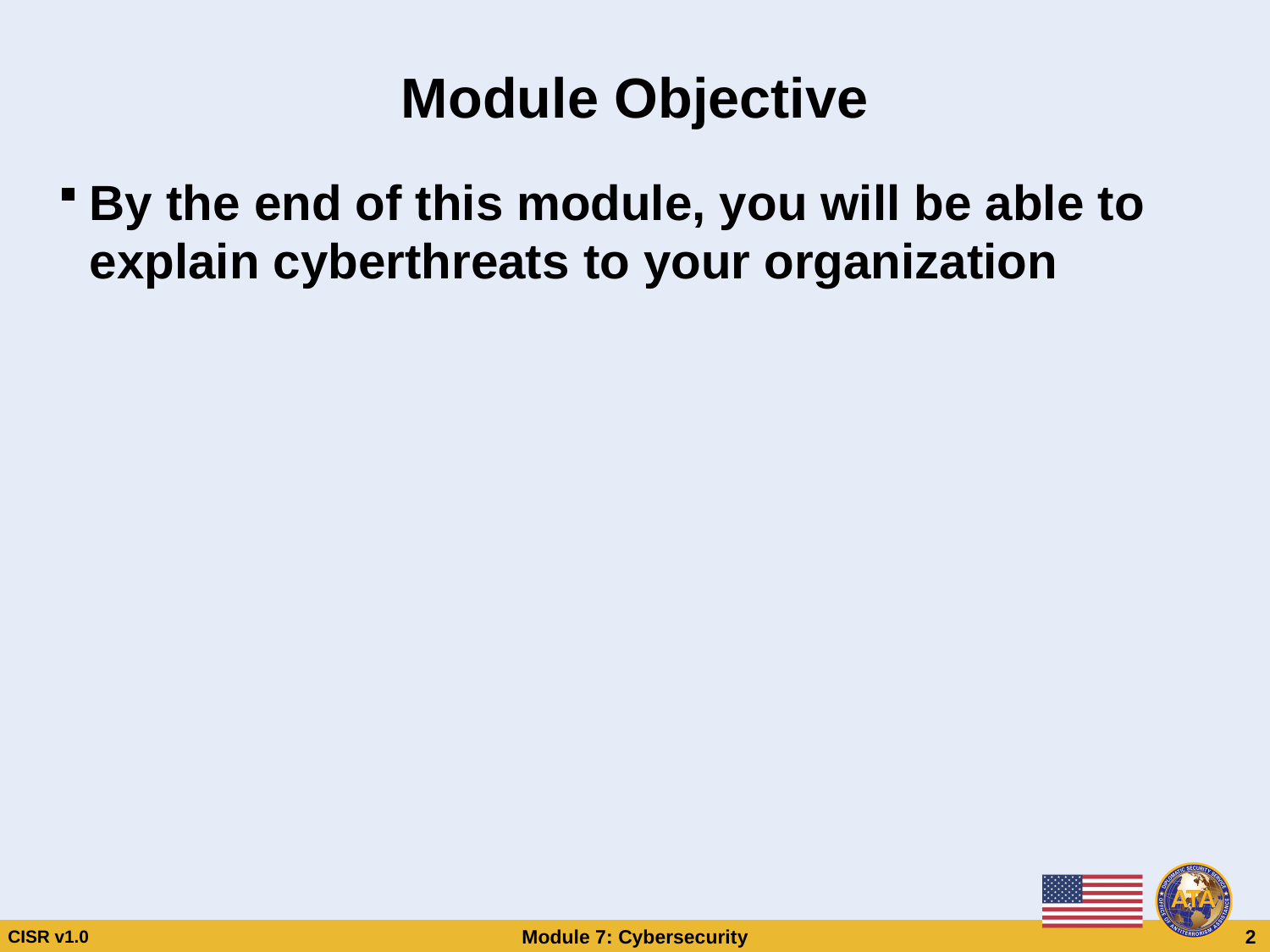

# Module Objective
By the end of this module, you will be able to explain cyberthreats to your organization
Module Objective
Module Objective
By the end of this module, you will be able to explain cyberthreats to your organization
By the end of this module, you will be able to explain cyberthreats to your organization
CISR v1.0
Module 7: Cybersecurity
 2